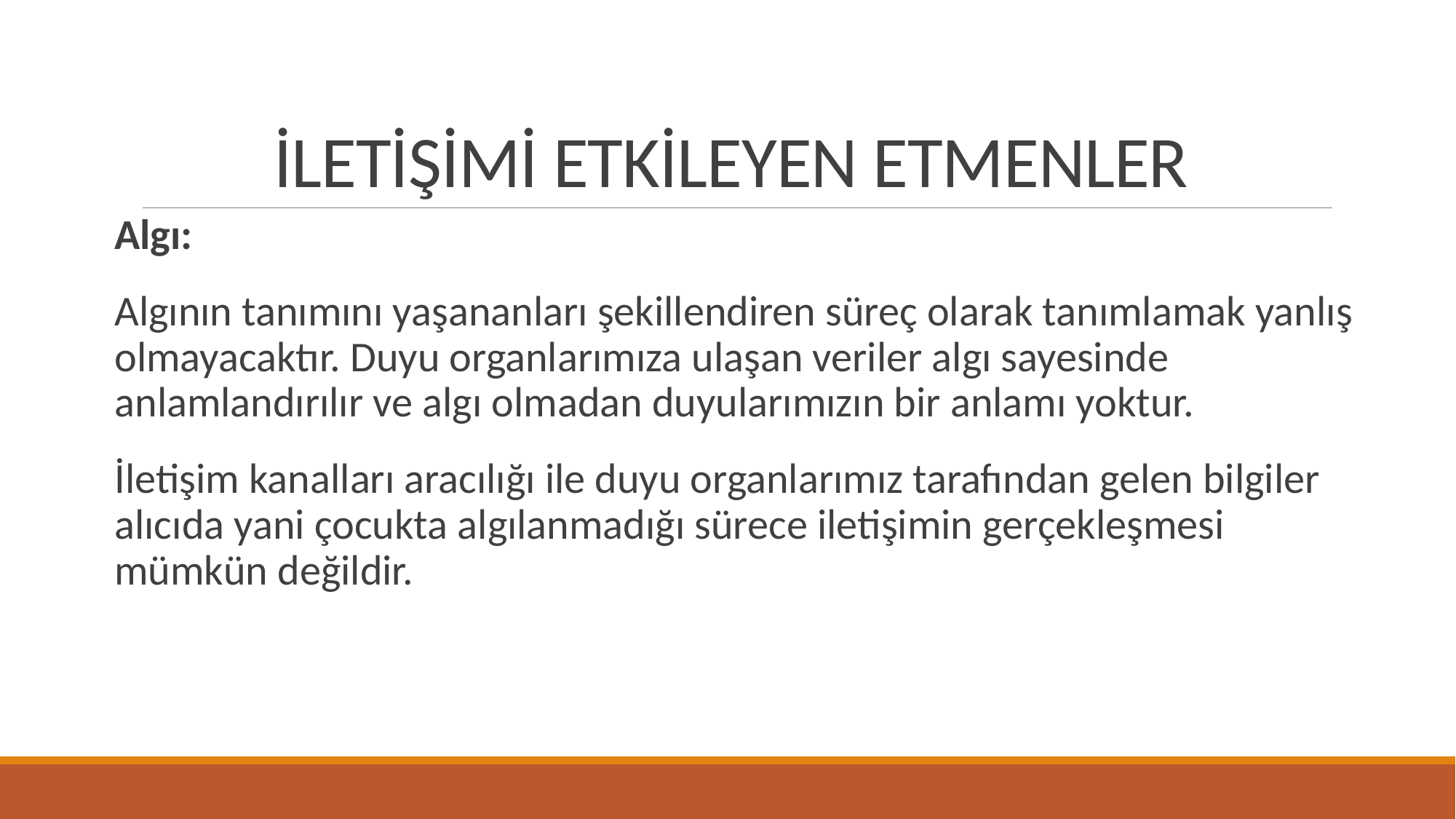

# İLETİŞİMİ ETKİLEYEN ETMENLER
Algı:
Algının tanımını yaşananları şekillendiren süreç olarak tanımlamak yanlış olmayacaktır. Duyu organlarımıza ulaşan veriler algı sayesinde anlamlandırılır ve algı olmadan duyularımızın bir anlamı yoktur.
İletişim kanalları aracılığı ile duyu organlarımız tarafından gelen bilgiler alıcıda yani çocukta algılanmadığı sürece iletişimin gerçekleşmesi mümkün değildir.